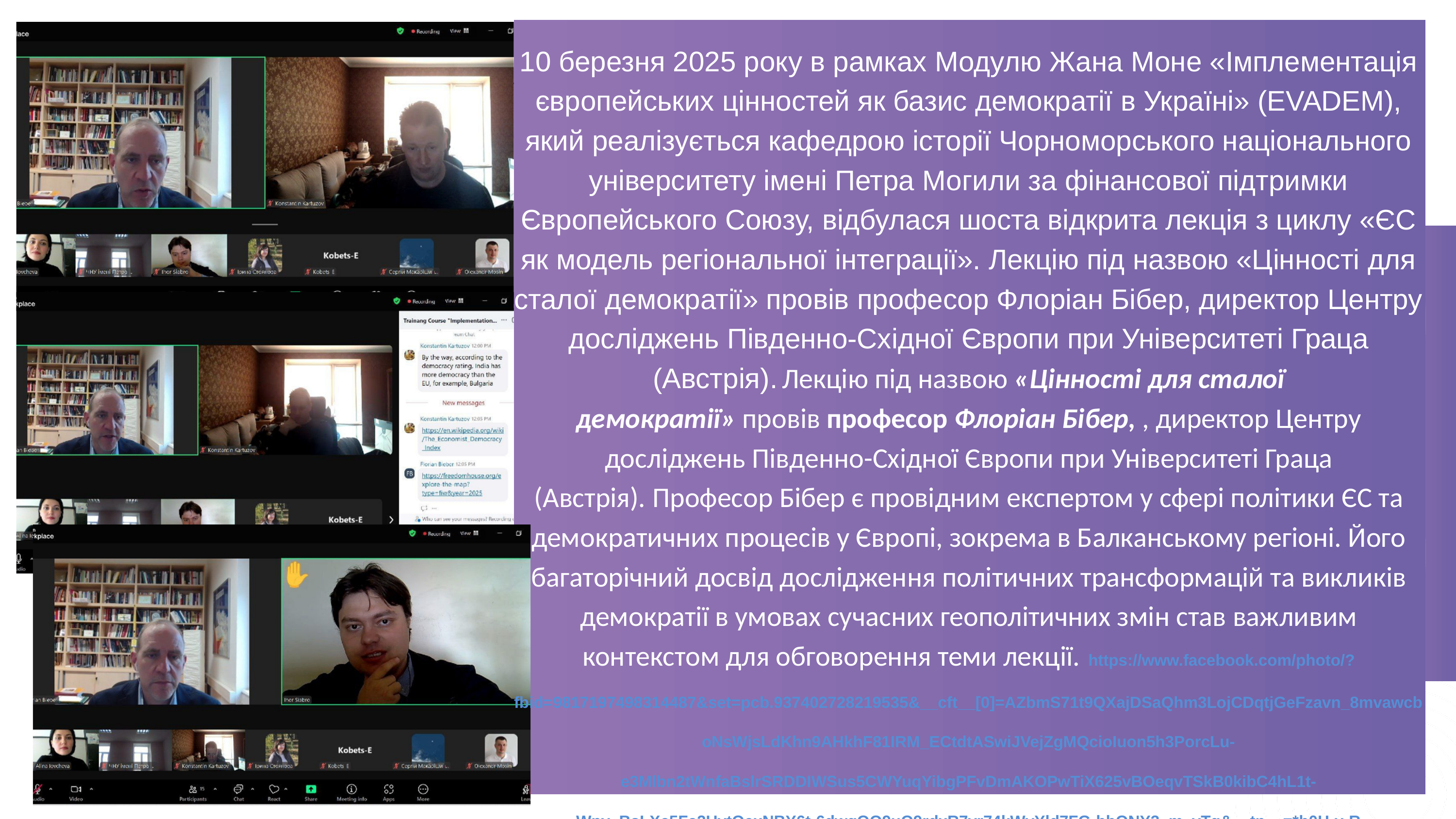

10 березня 2025 року в рамках Модулю Жана Моне «Імплементація європейських цінностей як базис демократії в Україні» (EVADEM), який реалізується кафедрою історії Чорноморського національного університету імені Петра Могили за фінансової підтримки Європейського Союзу, відбулася шоста відкрита лекція з циклу «ЄС як модель регіональної інтеграції». Лекцію під назвою «Цінності для сталої демократії» провів професор Флоріан Бібер, директор Центру досліджень Південно-Східної Європи при Університеті Граца (Австрія). Лекцію під назвою «Цінності для сталої демократії» провів професор Флоріан Бібер, , директор Центру досліджень Південно-Східної Європи при Університеті Граца (Австрія). Професор Бібер є провідним експертом у сфері політики ЄС та демократичних процесів у Європі, зокрема в Балканському регіоні. Його багаторічний досвід дослідження політичних трансформацій та викликів демократії в умовах сучасних геополітичних змін став важливим контекстом для обговорення теми лекції. https://www.facebook.com/photo/?fbid=9817197498314487&set=pcb.937402728219535&__cft__[0]=AZbmS71t9QXajDSaQhm3LojCDqtjGeFzavn_8mvawcboNsWjsLdKhn9AHkhF81IRM_ECtdtASwiJVejZgMQcioIuon5h3PorcLu-e3Mlbn2tWnfaBslrSRDDIWSus5CWYuqYibgPFvDmAKOPwTiX625vBOeqvTSkB0kibC4hL1t-Wpy_BsLXc5Fa2UvtOexNBY6t-6dwqQO9uO9rdxR7vr74kWvYld7FG-bbONY3_m_vTg&__tn__=*b0H-y-R